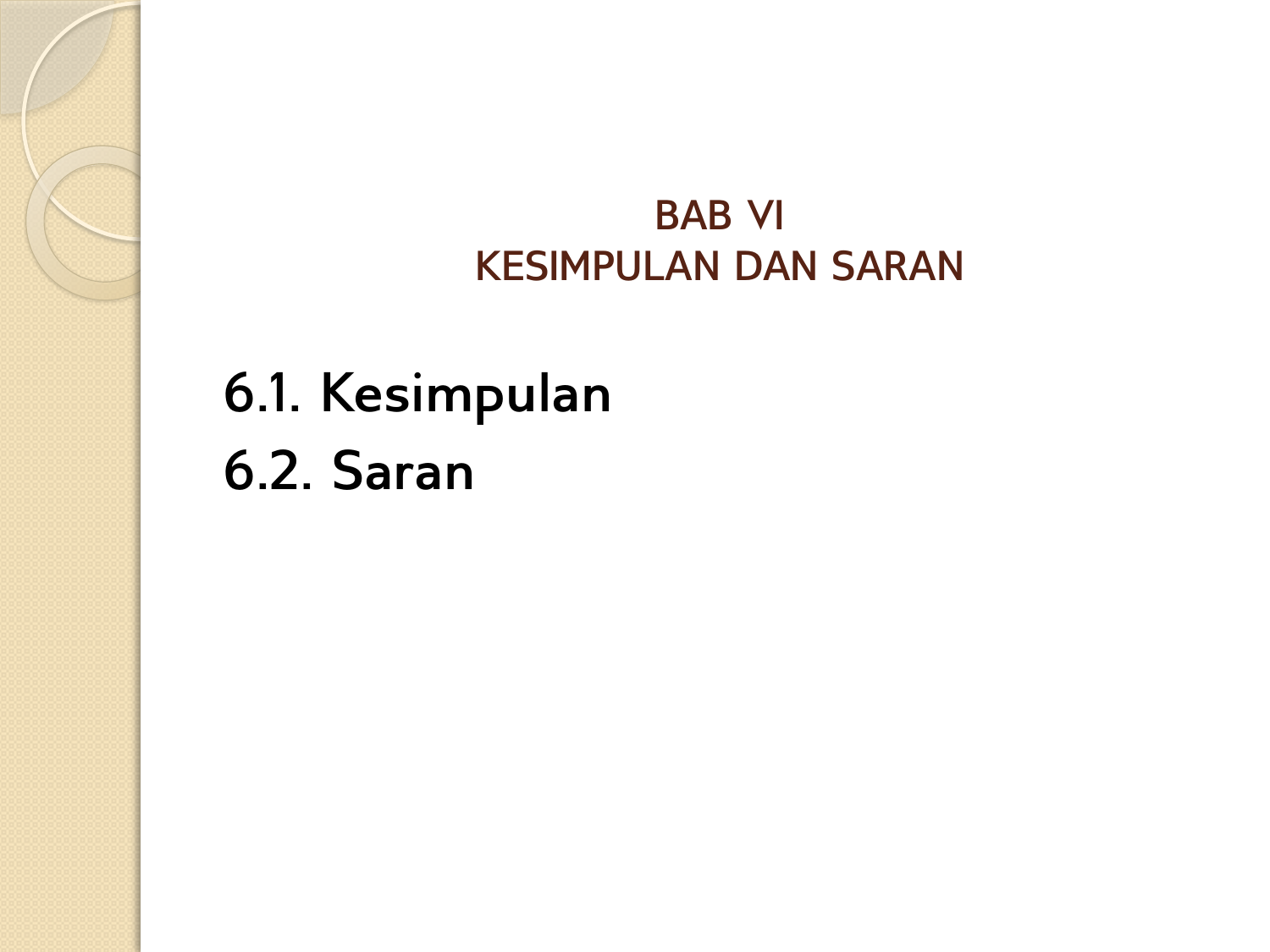

# BAB VI KESIMPULAN DAN SARAN
6.1. Kesimpulan
6.2. Saran